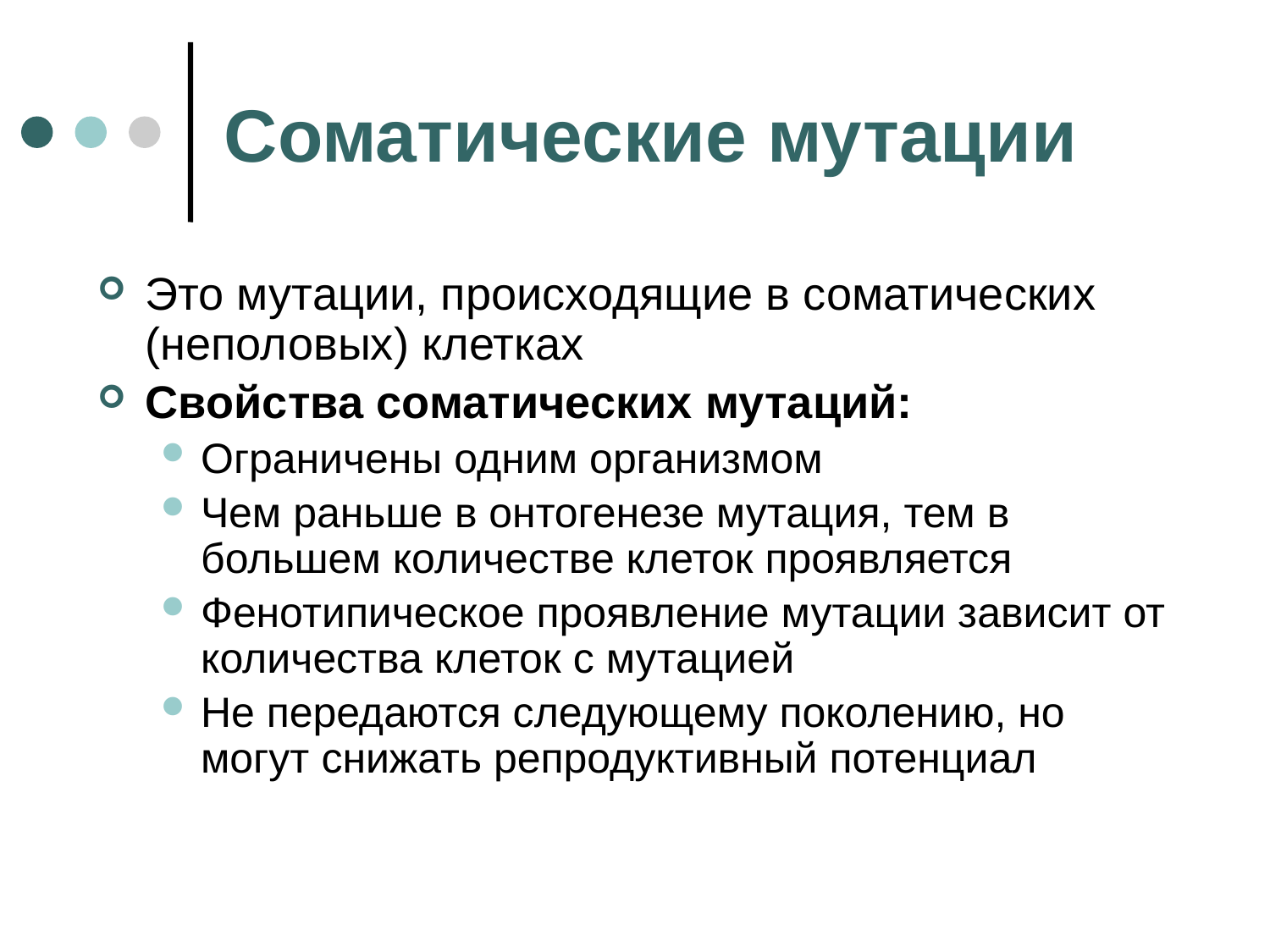

# Соматические мутации
Это мутации, происходящие в соматических (неполовых) клетках
Свойства соматических мутаций:
Ограничены одним организмом
Чем раньше в онтогенезе мутация, тем в большем количестве клеток проявляется
Фенотипическое проявление мутации зависит от количества клеток с мутацией
Не передаются следующему поколению, но могут снижать репродуктивный потенциал